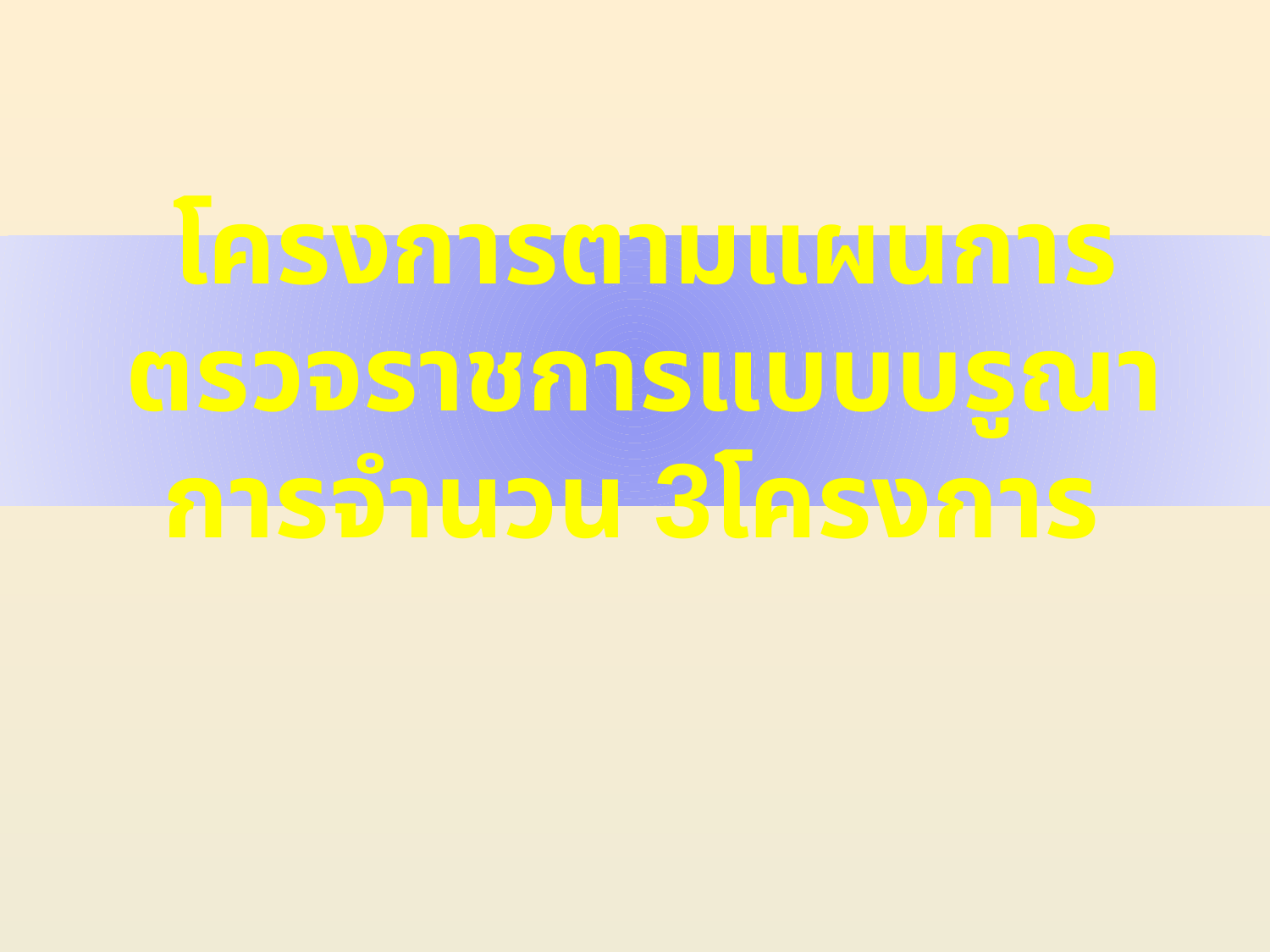

โครงการตามแผนการตรวจราชการแบบบรูณาการจำนวน 3โครงการ